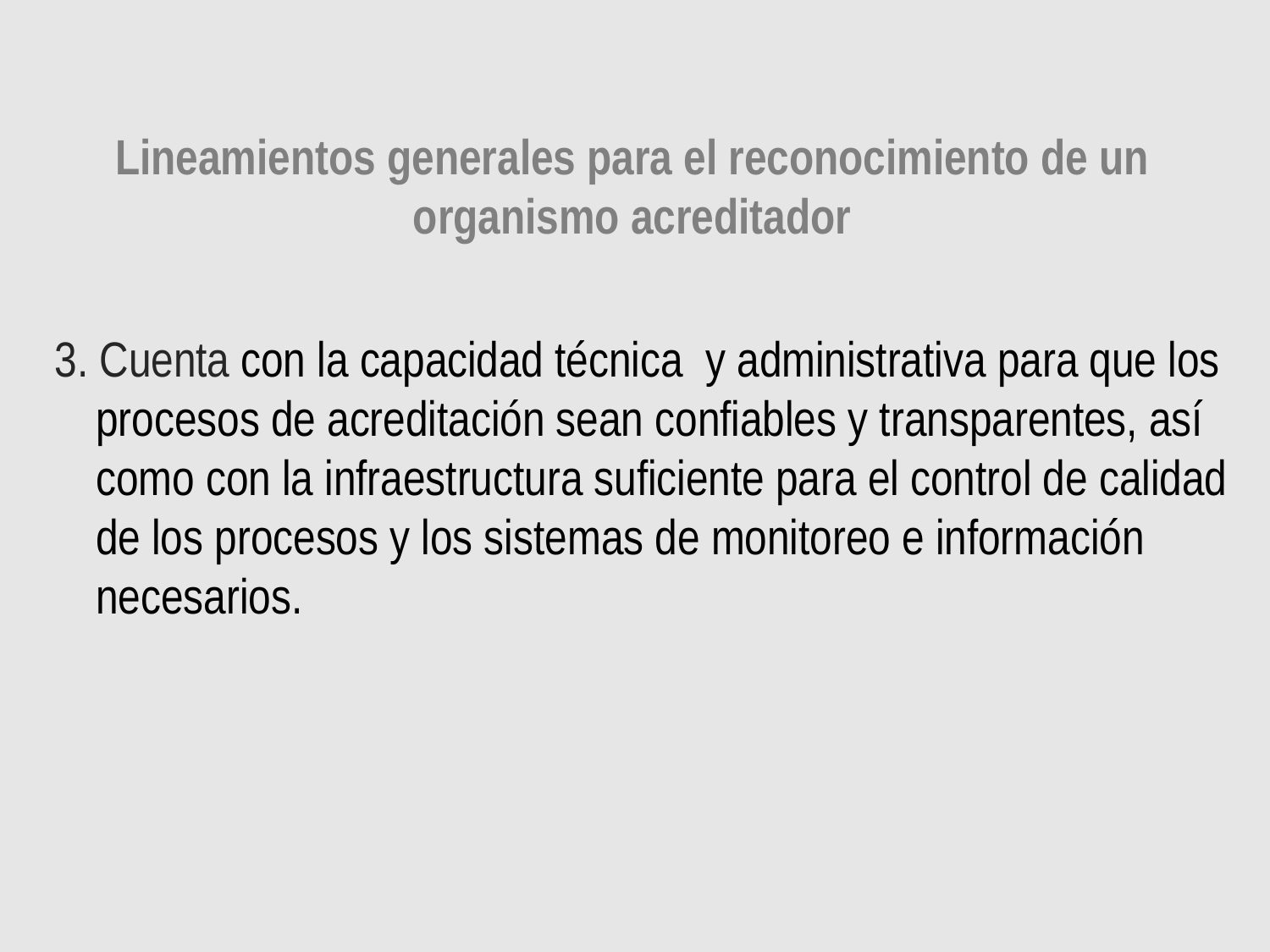

Lineamientos generales para el reconocimiento de un organismo acreditador

  3. Cuenta con la capacidad técnica  y administrativa para que los procesos de acreditación sean confiables y transparentes, así como con la infraestructura suficiente para el control de calidad de los procesos y los sistemas de monitoreo e información necesarios.